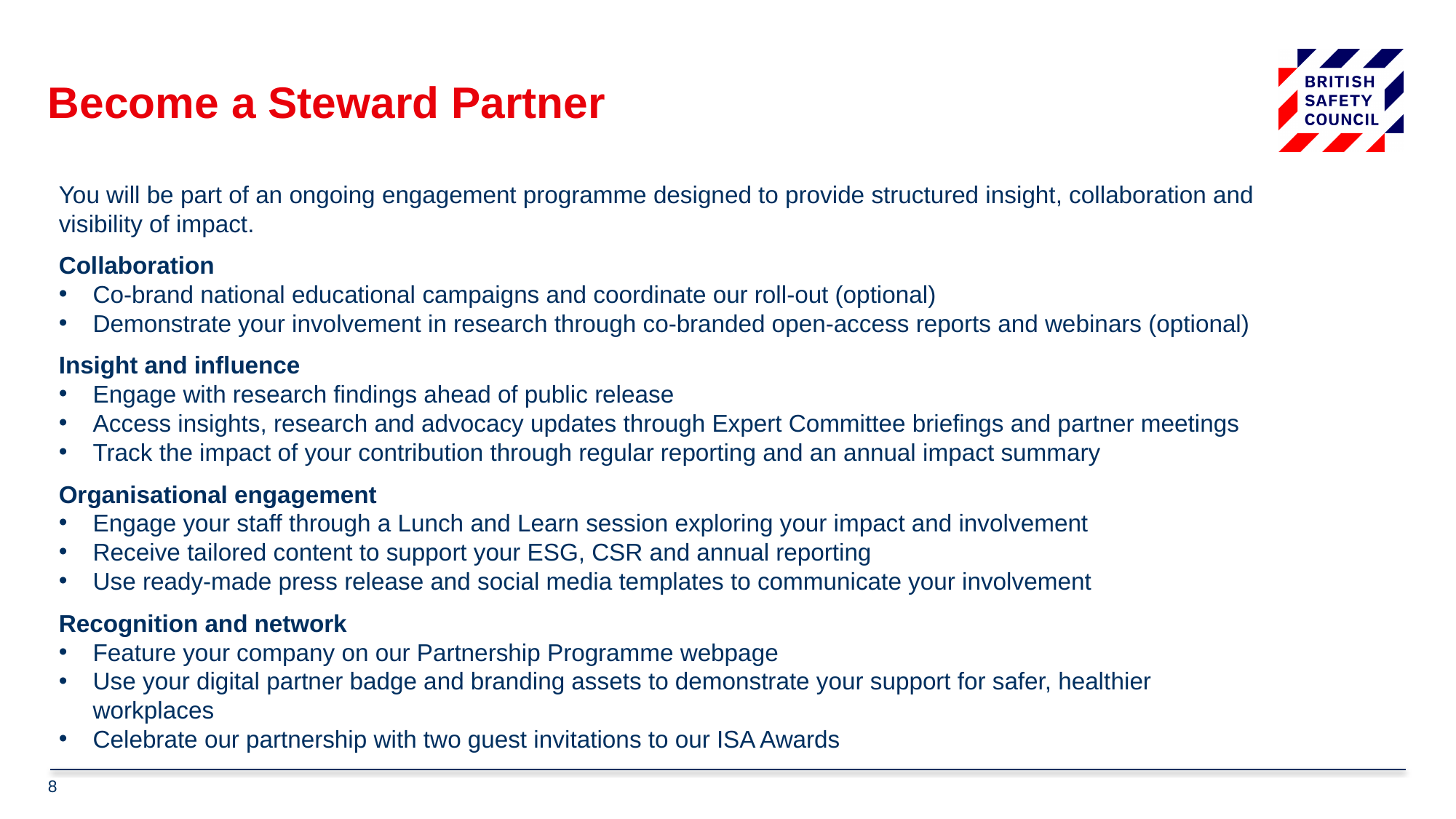

# Become a Steward Partner
You will be part of an ongoing engagement programme designed to provide structured insight, collaboration and visibility of impact.

Collaboration
Co-brand national educational campaigns and coordinate our roll-out (optional)
Demonstrate your involvement in research through co-branded open-access reports and webinars (optional)

Insight and influence
Engage with research findings ahead of public release
Access insights, research and advocacy updates through Expert Committee briefings and partner meetings
Track the impact of your contribution through regular reporting and an annual impact summary
Organisational engagement
Engage your staff through a Lunch and Learn session exploring your impact and involvement
Receive tailored content to support your ESG, CSR and annual reporting
Use ready-made press release and social media templates to communicate your involvement

Recognition and network
Feature your company on our Partnership Programme webpage
Use your digital partner badge and branding assets to demonstrate your support for safer, healthier workplaces
Celebrate our partnership with two guest invitations to our ISA Awards
8